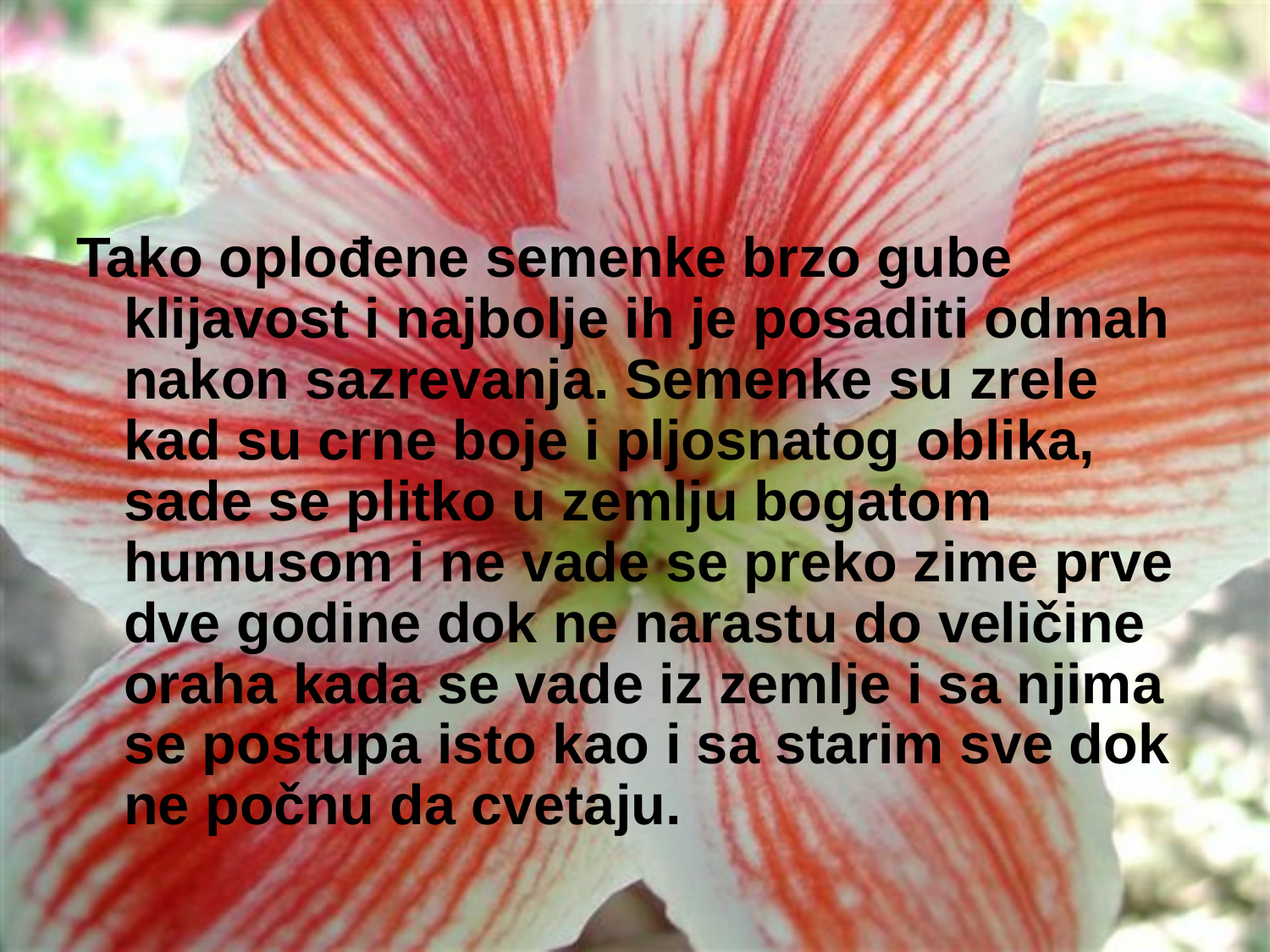

Tako oplođene semenke brzo gube klijavost i najbolje ih je posaditi odmah nakon sazrevanja. Semenke su zrele kad su crne boje i pljosnatog oblika, sade se plitko u zemlju bogatom humusom i ne vade se preko zime prve dve godine dok ne narastu do veličine oraha kada se vade iz zemlje i sa njima se postupa isto kao i sa starim sve dok ne počnu da cvetaju.